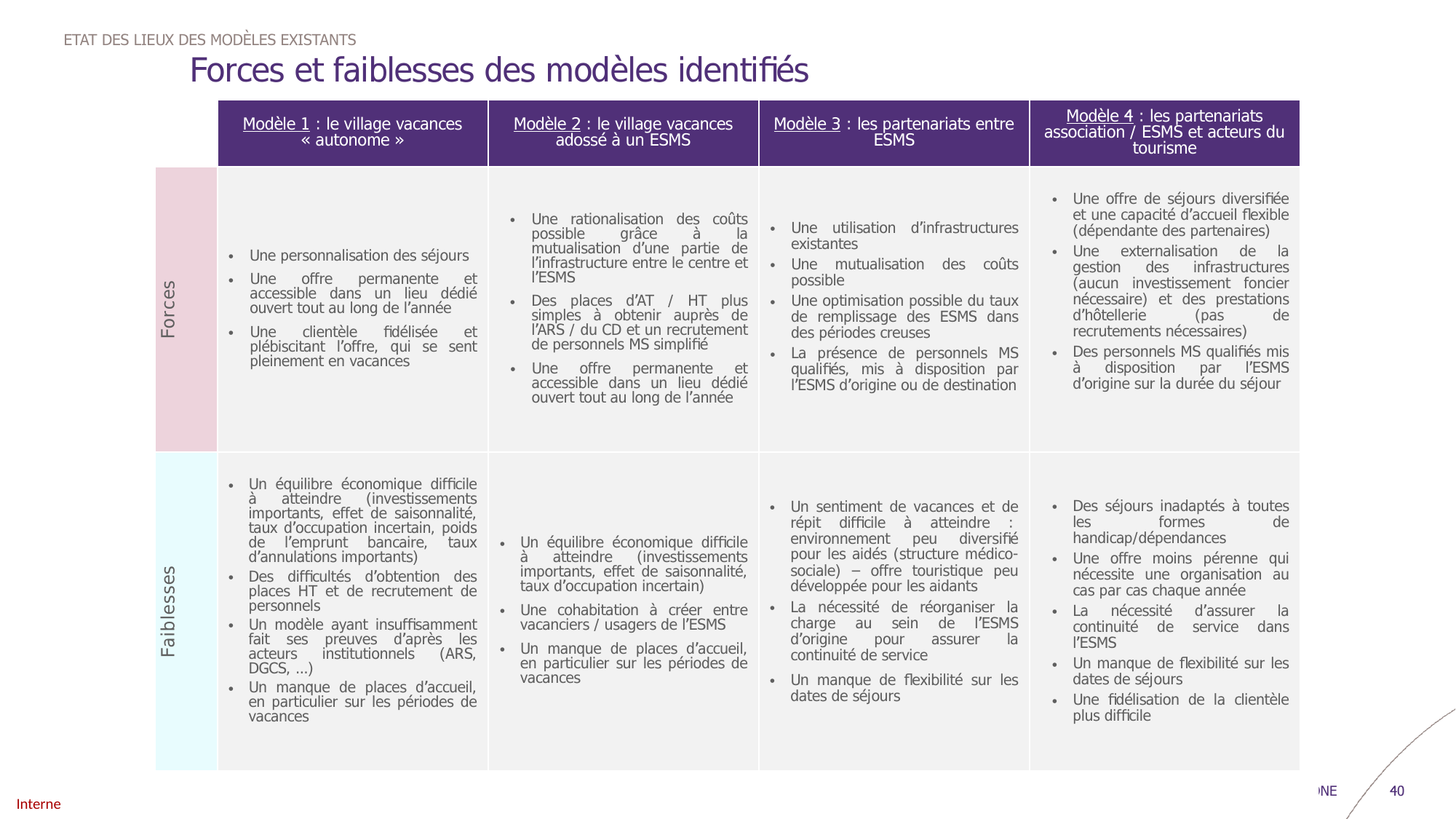

Etat des lieux des modèles existants
# Forces et faiblesses des modèles identifiés
|  | Modèle 1 : le village vacances « autonome » | Modèle 2 : le village vacances adossé à un ESMS | Modèle 3 : les partenariats entre ESMS | Modèle 4 : les partenariats association / ESMS et acteurs du tourisme |
| --- | --- | --- | --- | --- |
| Forces | Une personnalisation des séjours Une offre permanente et accessible dans un lieu dédié ouvert tout au long de l’année Une clientèle fidélisée et plébiscitant l’offre, qui se sent pleinement en vacances | Une rationalisation des coûts possible grâce à la mutualisation d’une partie de l’infrastructure entre le centre et l’ESMS Des places d’AT / HT plus simples à obtenir auprès de l’ARS / du CD et un recrutement de personnels MS simplifié Une offre permanente et accessible dans un lieu dédié ouvert tout au long de l’année | Une utilisation d’infrastructures existantes Une mutualisation des coûts possible Une optimisation possible du taux de remplissage des ESMS dans des périodes creuses  La présence de personnels MS qualifiés, mis à disposition par l’ESMS d’origine ou de destination | Une offre de séjours diversifiée et une capacité d’accueil flexible (dépendante des partenaires) Une externalisation de la gestion des infrastructures (aucun investissement foncier nécessaire) et des prestations d’hôtellerie (pas de recrutements nécessaires) Des personnels MS qualifiés mis à disposition par l’ESMS d’origine sur la durée du séjour |
| Faiblesses | Un équilibre économique difficile à atteindre (investissements importants, effet de saisonnalité, taux d’occupation incertain, poids de l’emprunt bancaire, taux d’annulations importants) Des difficultés d’obtention des places HT et de recrutement de personnels Un modèle ayant insuffisamment fait ses preuves d’après les acteurs institutionnels (ARS, DGCS, …) Un manque de places d’accueil, en particulier sur les périodes de vacances | Un équilibre économique difficile à atteindre (investissements importants, effet de saisonnalité, taux d’occupation incertain) Une cohabitation à créer entre vacanciers / usagers de l’ESMS Un manque de places d’accueil, en particulier sur les périodes de vacances | Un sentiment de vacances et de répit difficile à atteindre :  environnement peu diversifié pour les aidés (structure médico-sociale) – offre touristique peu développée pour les aidants  La nécessité de réorganiser la charge au sein de l’ESMS d’origine pour assurer la continuité de service  Un manque de flexibilité sur les dates de séjours | Des séjours inadaptés à toutes les formes de handicap/dépendances  Une offre moins pérenne qui nécessite une organisation au cas par cas chaque année La nécessité d’assurer la continuité de service dans l’ESMS Un manque de flexibilité sur les dates de séjours Une fidélisation de la clientèle plus difficile |